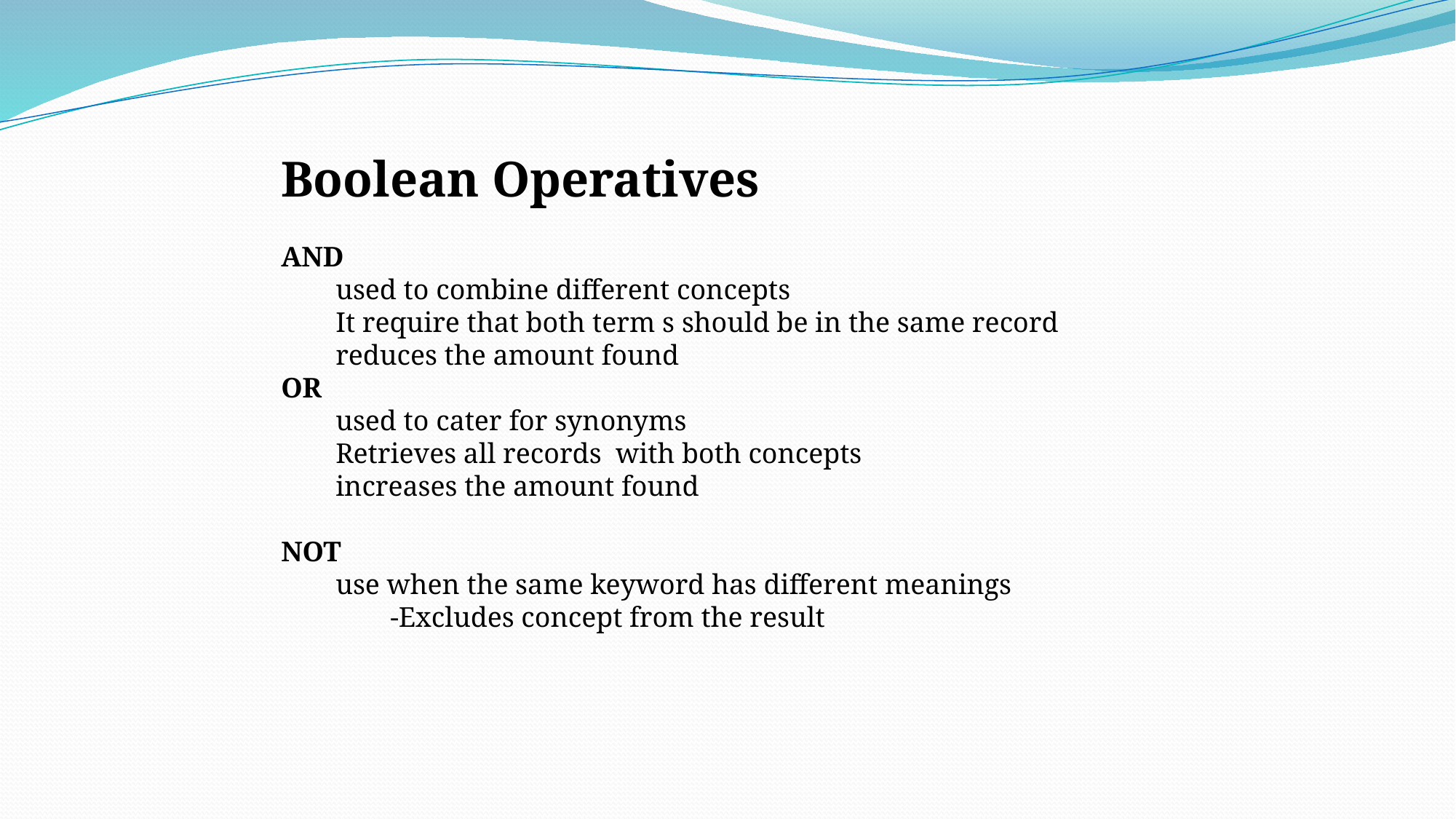

Boolean Operatives

AND
used to combine different concepts
It require that both term s should be in the same record
reduces the amount found
OR
used to cater for synonyms
Retrieves all records  with both concepts
increases the amount found

NOT
use when the same keyword has different meanings
	-Excludes concept from the result